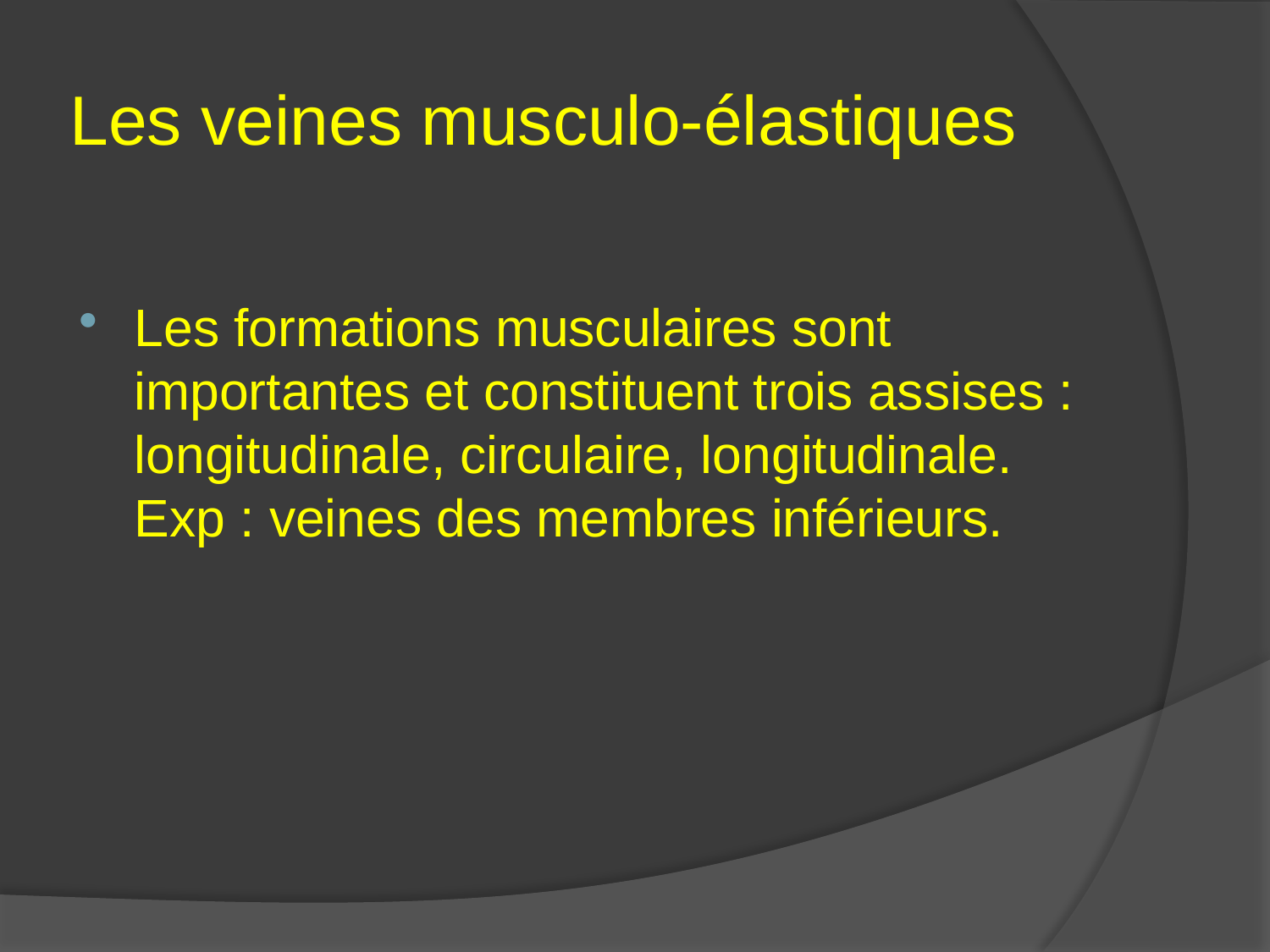

# Les veines musculo-élastiques
Les formations musculaires sont importantes et constituent trois assises : longitudinale, circulaire, longitudinale. Exp : veines des membres inférieurs.